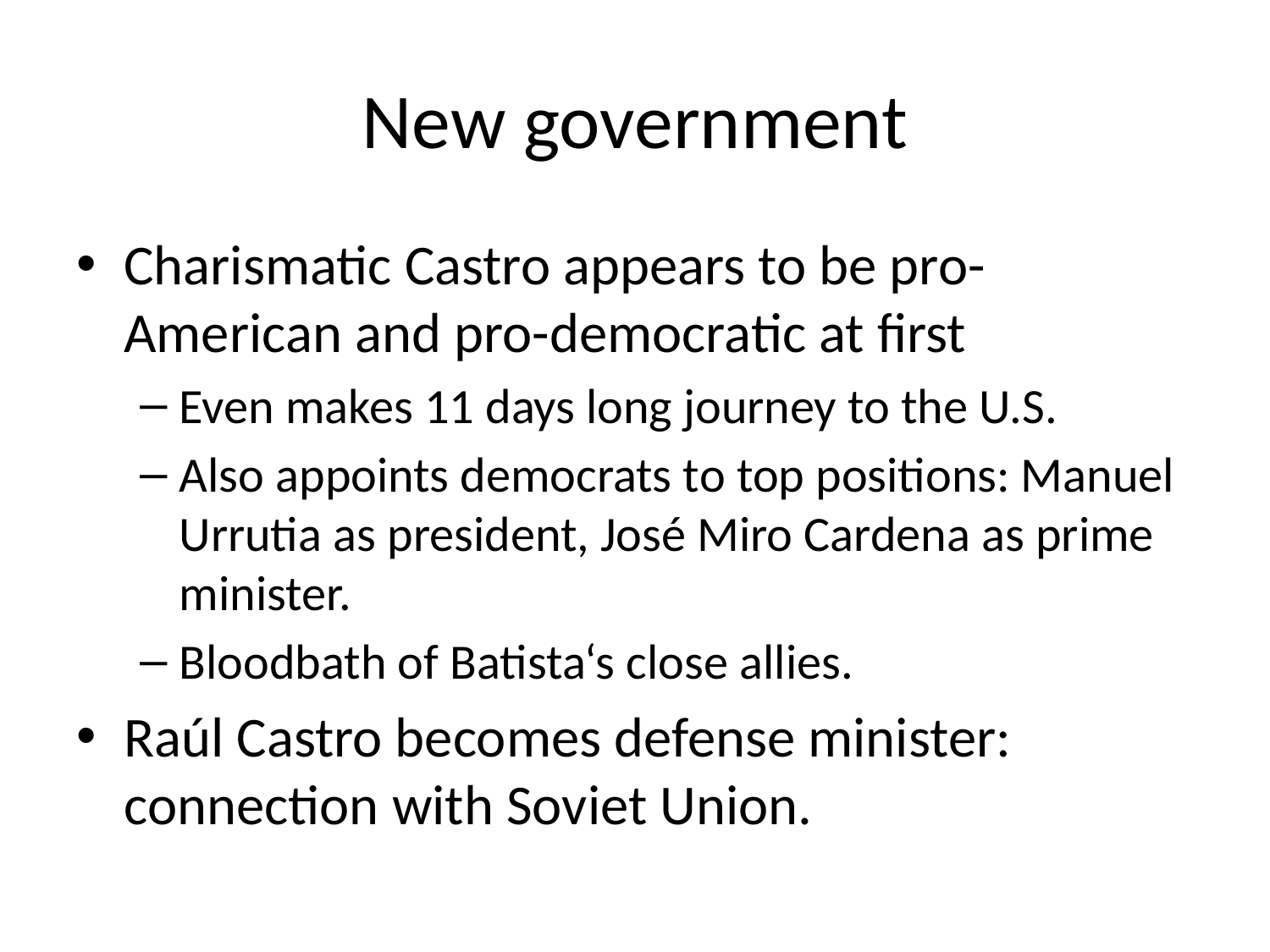

# New government
Charismatic Castro appears to be pro-American and pro-democratic at first
Even makes 11 days long journey to the U.S.
Also appoints democrats to top positions: Manuel Urrutia as president, José Miro Cardena as prime minister.
Bloodbath of Batista‘s close allies.
Raúl Castro becomes defense minister: connection with Soviet Union.